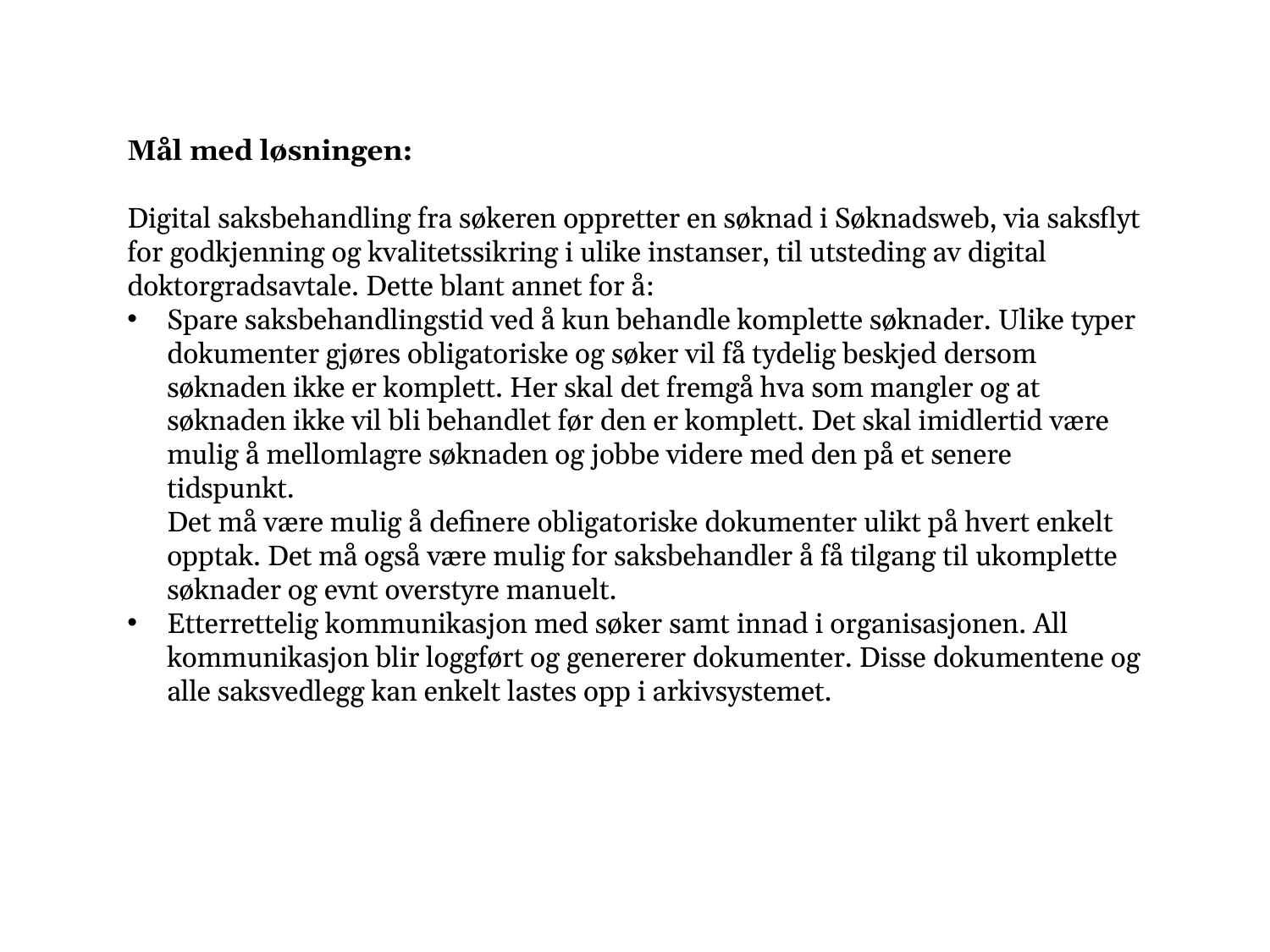

Mål med løsningen:

Digital saksbehandling fra søkeren oppretter en søknad i Søknadsweb, via saksflyt for godkjenning og kvalitetssikring i ulike instanser, til utsteding av digital doktorgradsavtale. Dette blant annet for å:
Spare saksbehandlingstid ved å kun behandle komplette søknader. Ulike typer dokumenter gjøres obligatoriske og søker vil få tydelig beskjed dersom søknaden ikke er komplett. Her skal det fremgå hva som mangler og at søknaden ikke vil bli behandlet før den er komplett. Det skal imidlertid være mulig å mellomlagre søknaden og jobbe videre med den på et senere tidspunkt.
Det må være mulig å definere obligatoriske dokumenter ulikt på hvert enkelt opptak. Det må også være mulig for saksbehandler å få tilgang til ukomplette søknader og evnt overstyre manuelt.
Etterrettelig kommunikasjon med søker samt innad i organisasjonen. All kommunikasjon blir loggført og genererer dokumenter. Disse dokumentene og alle saksvedlegg kan enkelt lastes opp i arkivsystemet.